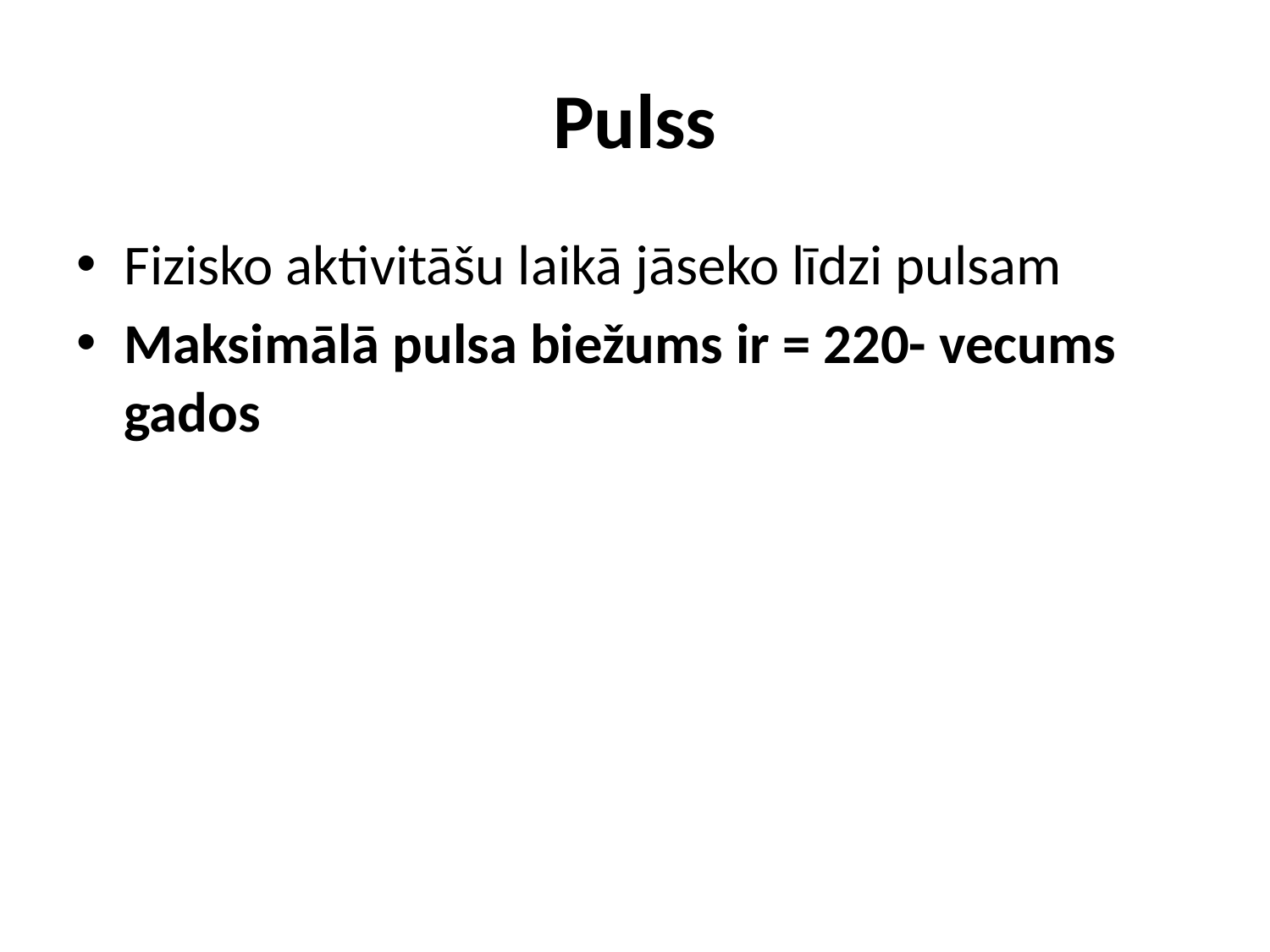

# Pulss
Fizisko aktivitāšu laikā jāseko līdzi pulsam
Maksimālā pulsa biežums ir = 220- vecums gados